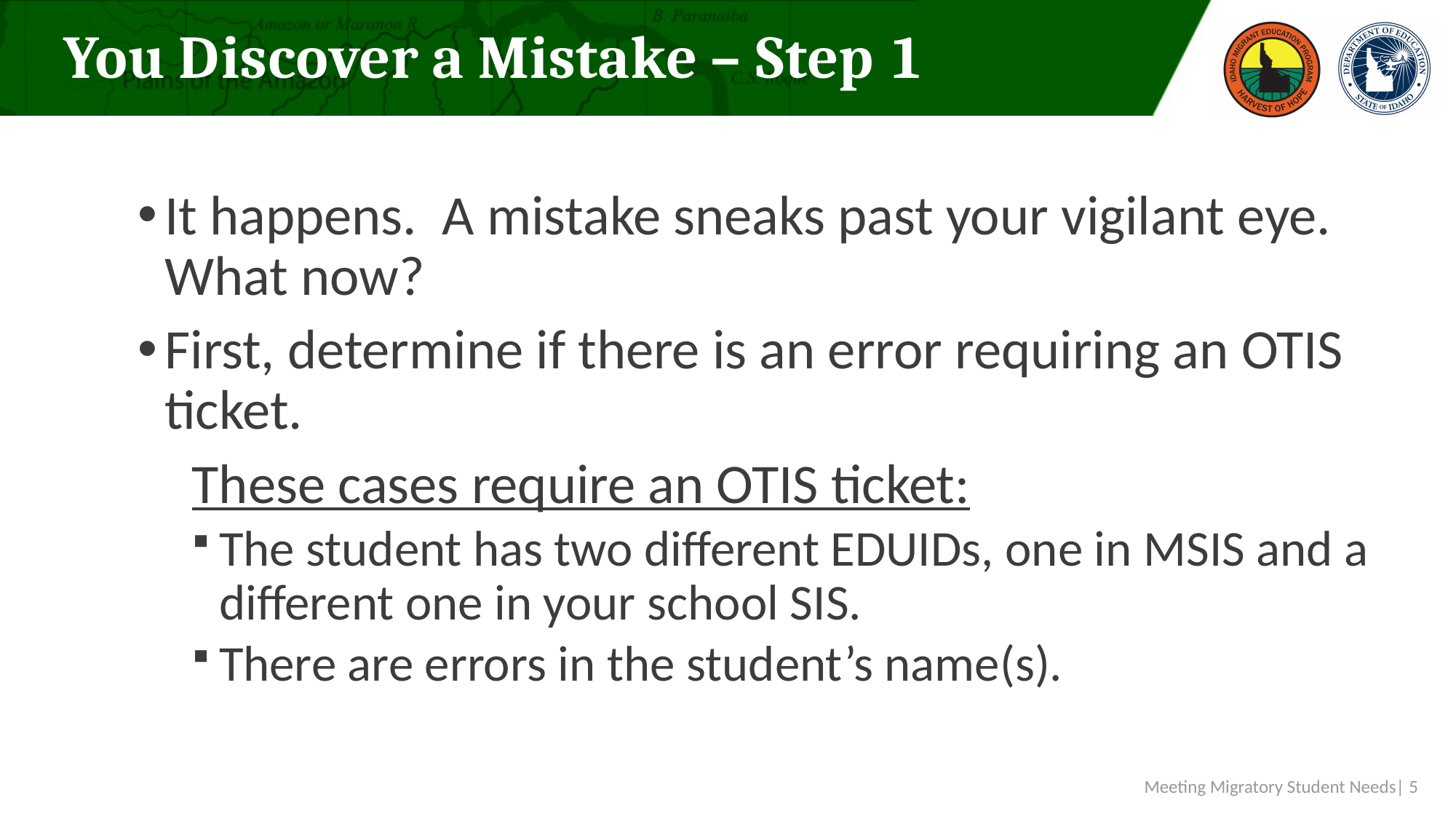

# You Discover a Mistake – Step 1
It happens.  A mistake sneaks past your vigilant eye.  What now?
First, determine if there is an error requiring an OTIS ticket.
These cases require an OTIS ticket:
The student has two different EDUIDs, one in MSIS and a different one in your school SIS.
There are errors in the student’s name(s).

Meeting Migratory Student Needs| 5